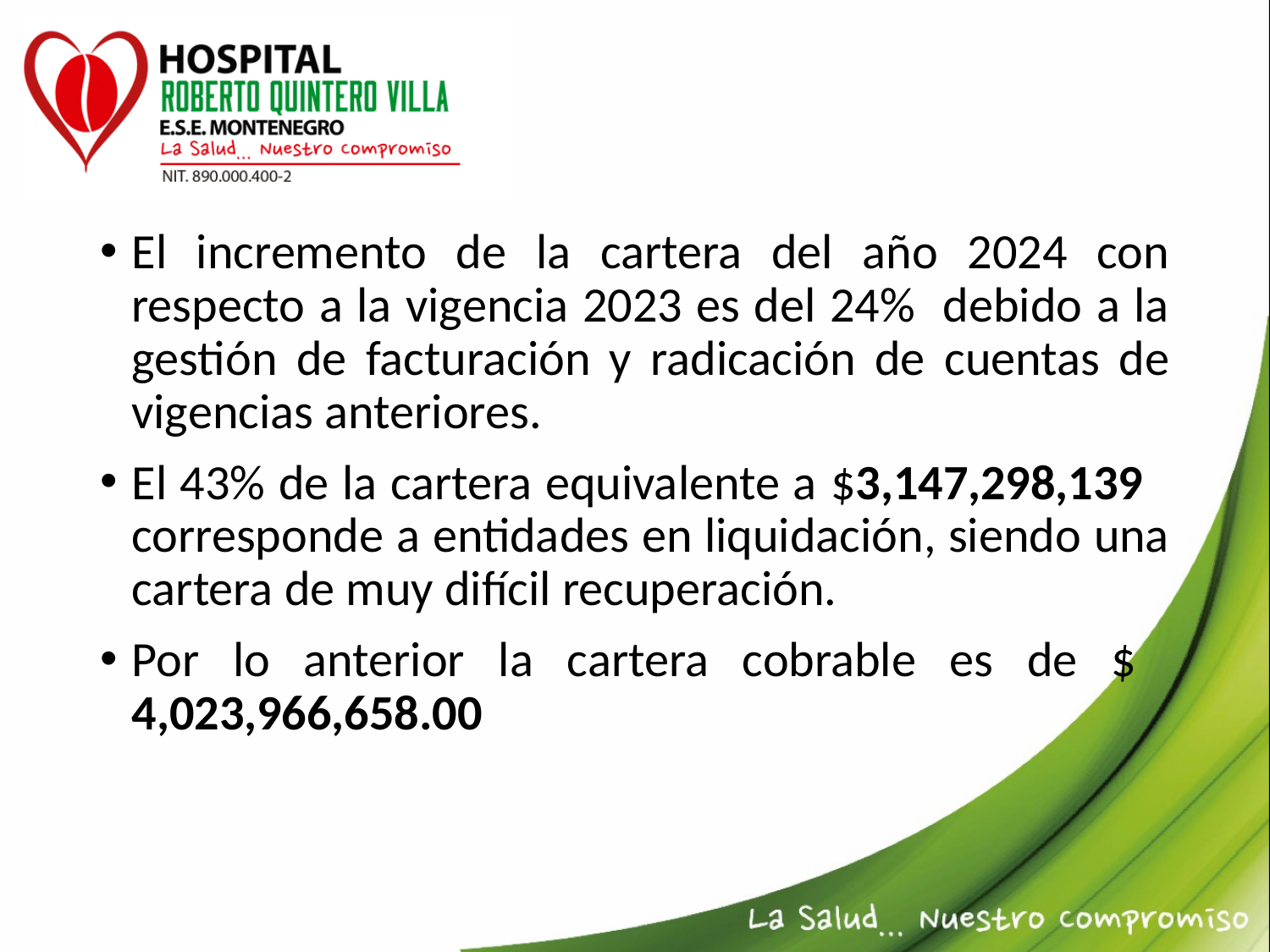

El incremento de la cartera del año 2024 con respecto a la vigencia 2023 es del 24%  debido a la gestión de facturación y radicación de cuentas de vigencias anteriores.
El 43% de la cartera equivalente a $3,147,298,139   corresponde a entidades en liquidación, siendo una cartera de muy difícil recuperación.
Por lo anterior la cartera cobrable es de $  4,023,966,658.00